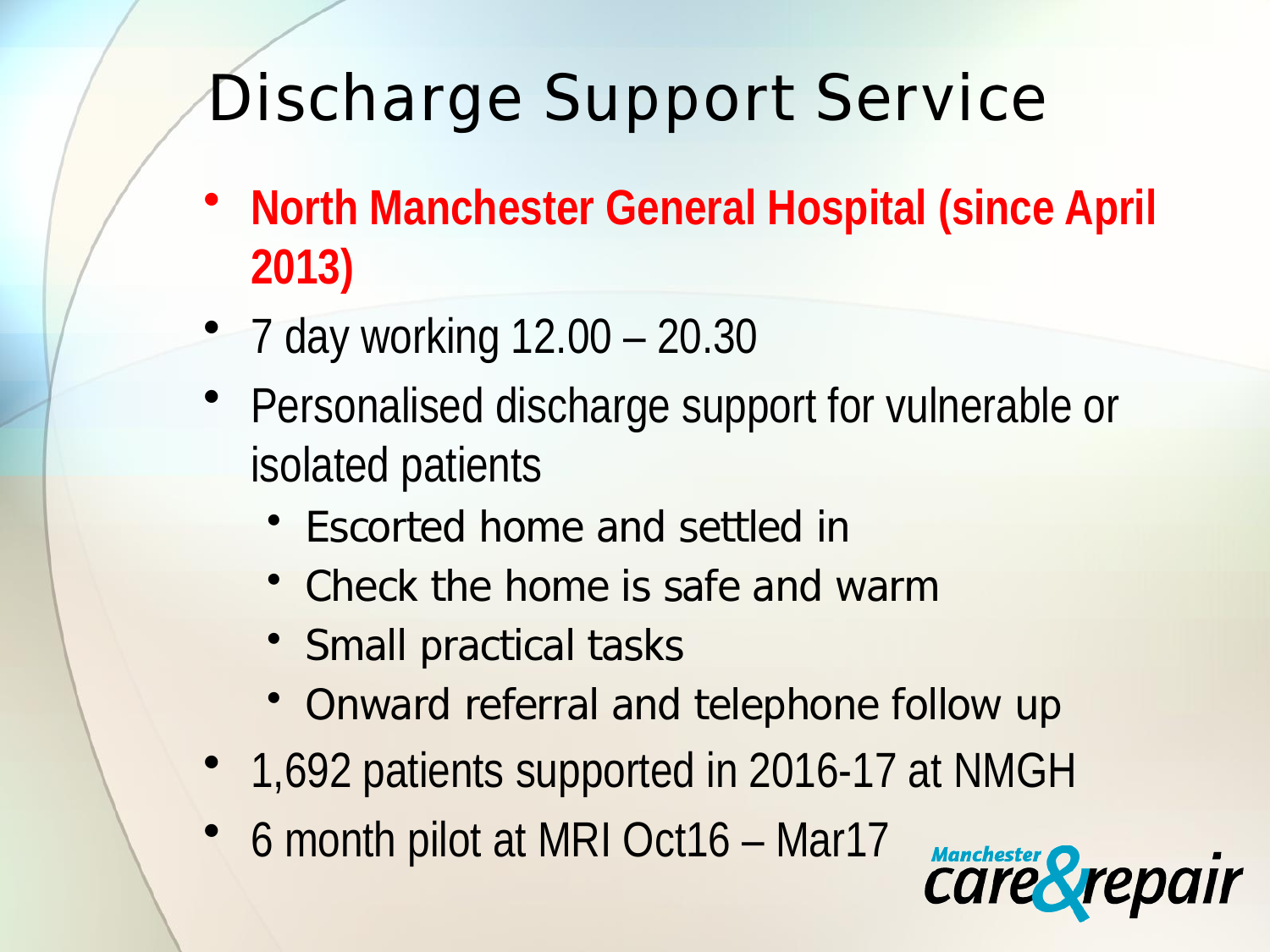

# Discharge Support Service
North Manchester General Hospital (since April 2013)
7 day working 12.00 – 20.30
Personalised discharge support for vulnerable or isolated patients
Escorted home and settled in
Check the home is safe and warm
Small practical tasks
Onward referral and telephone follow up
1,692 patients supported in 2016-17 at NMGH
6 month pilot at MRI Oct16 – Mar17